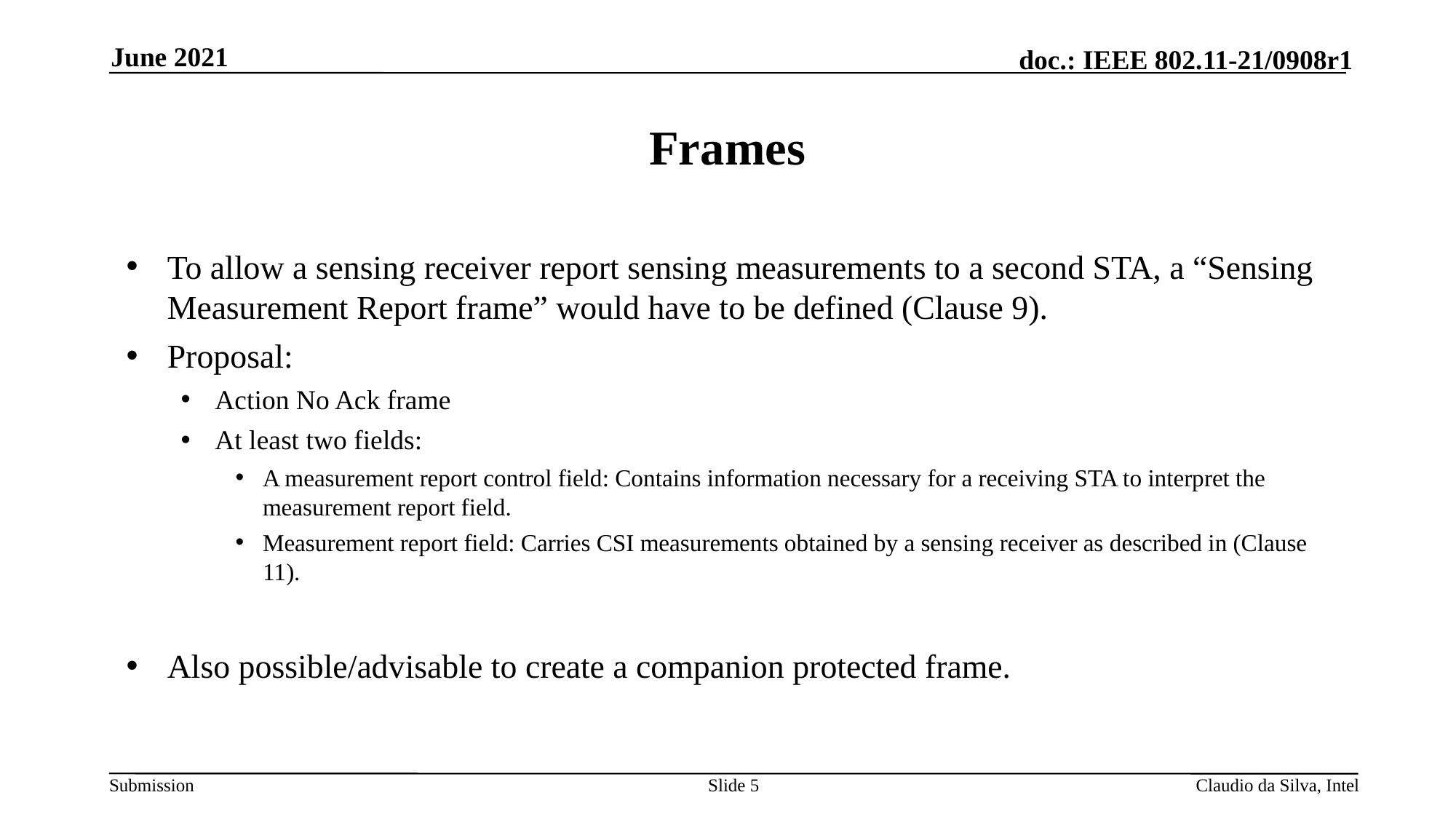

June 2021
# Frames
To allow a sensing receiver report sensing measurements to a second STA, a “Sensing Measurement Report frame” would have to be defined (Clause 9).
Proposal:
Action No Ack frame
At least two fields:
A measurement report control field: Contains information necessary for a receiving STA to interpret the measurement report field.
Measurement report field: Carries CSI measurements obtained by a sensing receiver as described in (Clause 11).

Also possible/advisable to create a companion protected frame.
Slide 5
Claudio da Silva, Intel